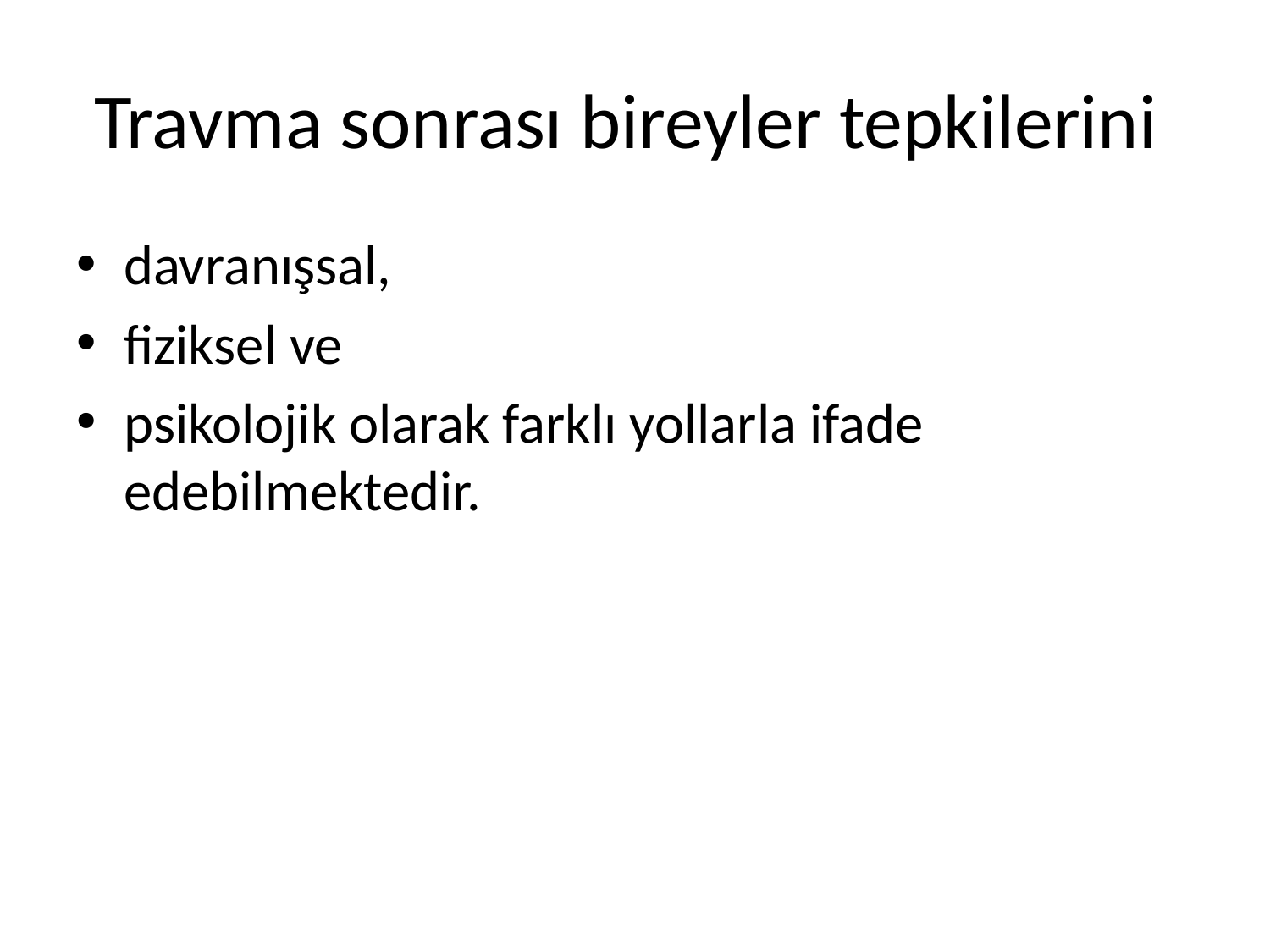

# Travma sonrası bireyler tepkilerini
davranışsal,
fiziksel ve
psikolojik olarak farklı yollarla ifade edebilmektedir.